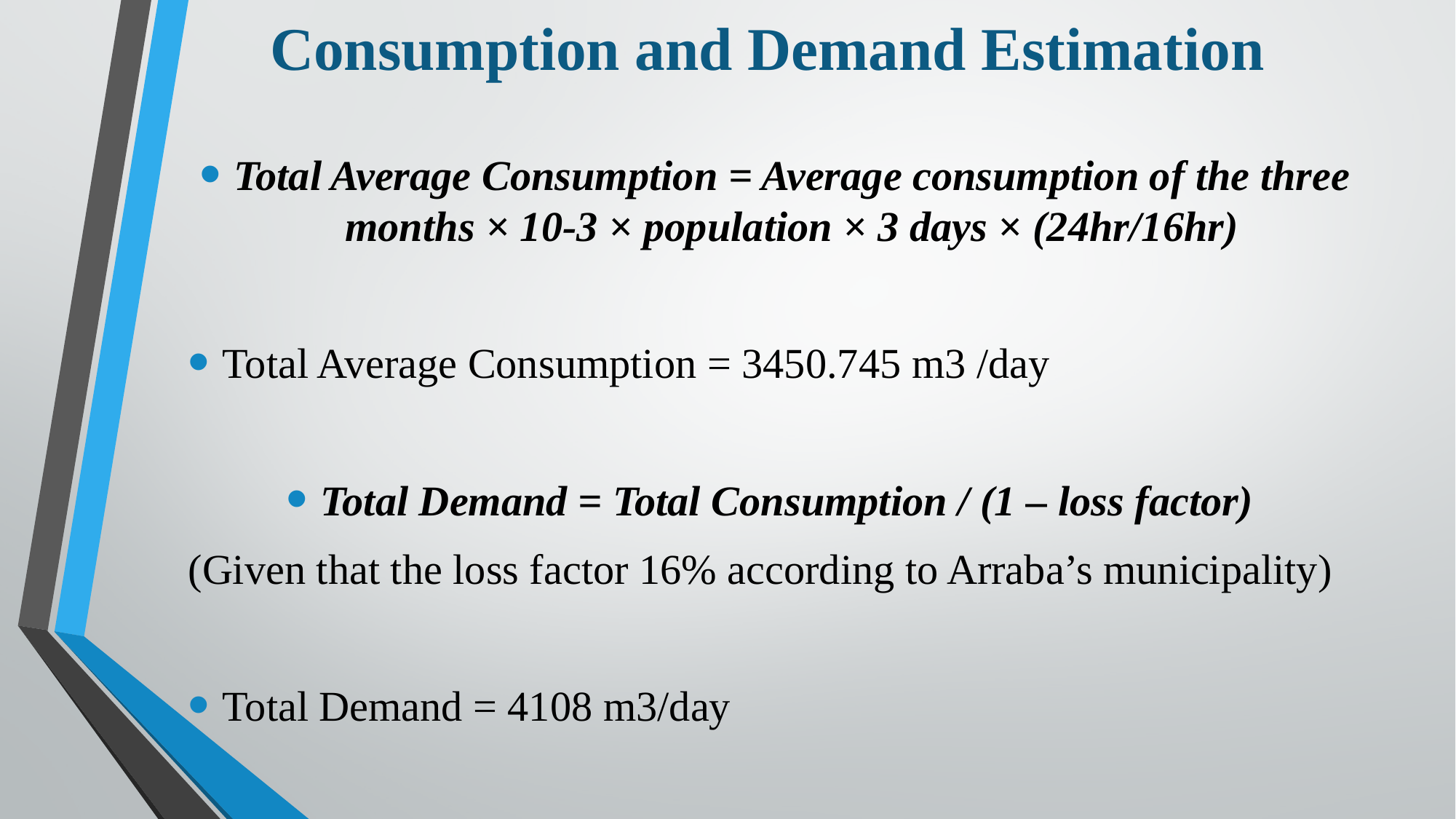

# Consumption and Demand Estimation
Total Average Consumption = Average consumption of the three months × 10-3 × population × 3 days × (24hr/16hr)

Total Average Consumption = 3450.745 m3 /day

Total Demand = Total Consumption / (1 – loss factor)
(Given that the loss factor 16% according to Arraba’s municipality)

Total Demand = 4108 m3/day